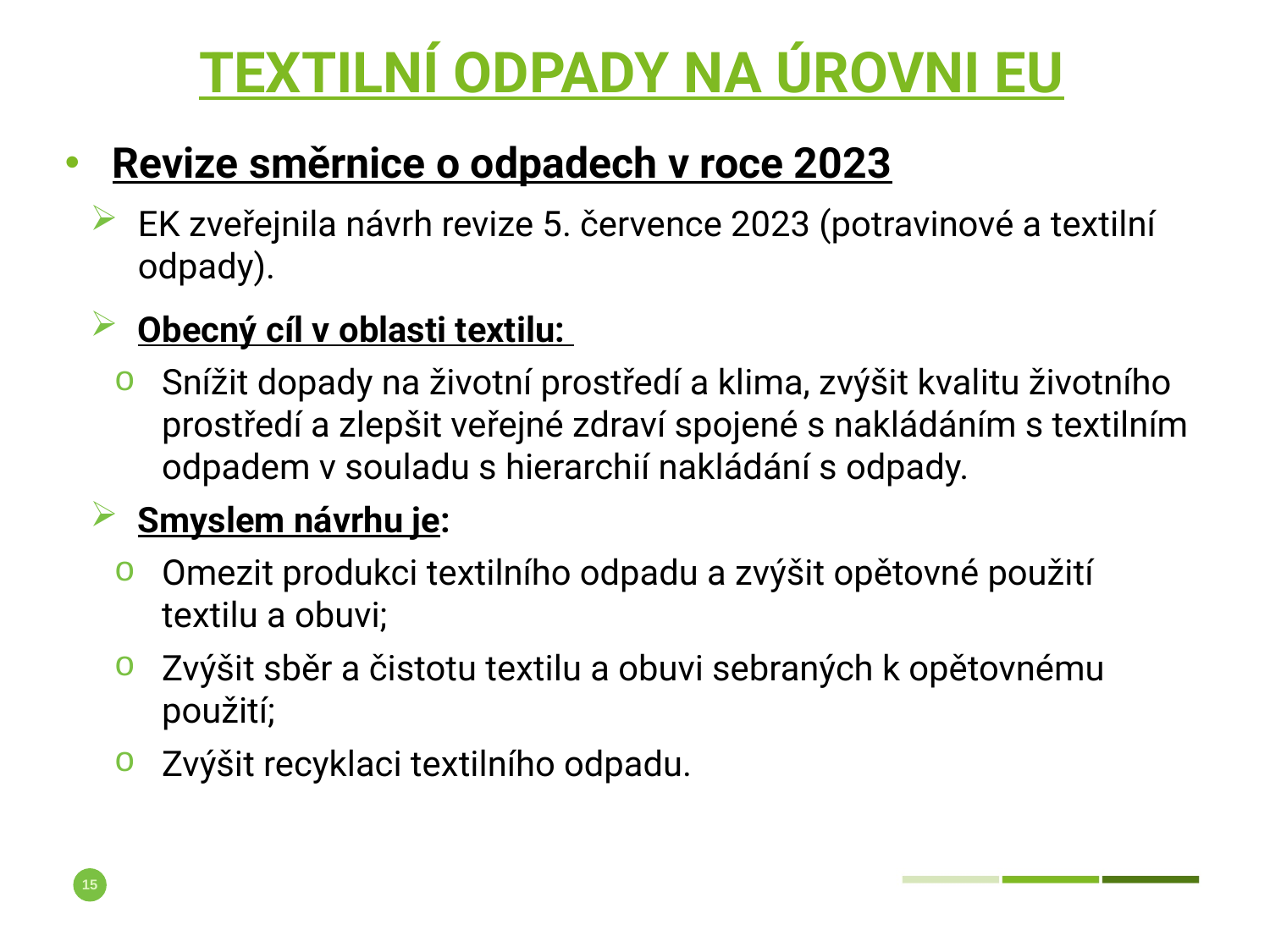

# textilní odpady na úrovni EU
Revize směrnice o odpadech v roce 2023
EK zveřejnila návrh revize 5. července 2023 (potravinové a textilní odpady).
Obecný cíl v oblasti textilu:
Snížit dopady na životní prostředí a klima, zvýšit kvalitu životního prostředí a zlepšit veřejné zdraví spojené s nakládáním s textilním odpadem v souladu s hierarchií nakládání s odpady.
Smyslem návrhu je:
Omezit produkci textilního odpadu a zvýšit opětovné použití textilu a obuvi;
Zvýšit sběr a čistotu textilu a obuvi sebraných k opětovnému použití;
Zvýšit recyklaci textilního odpadu.